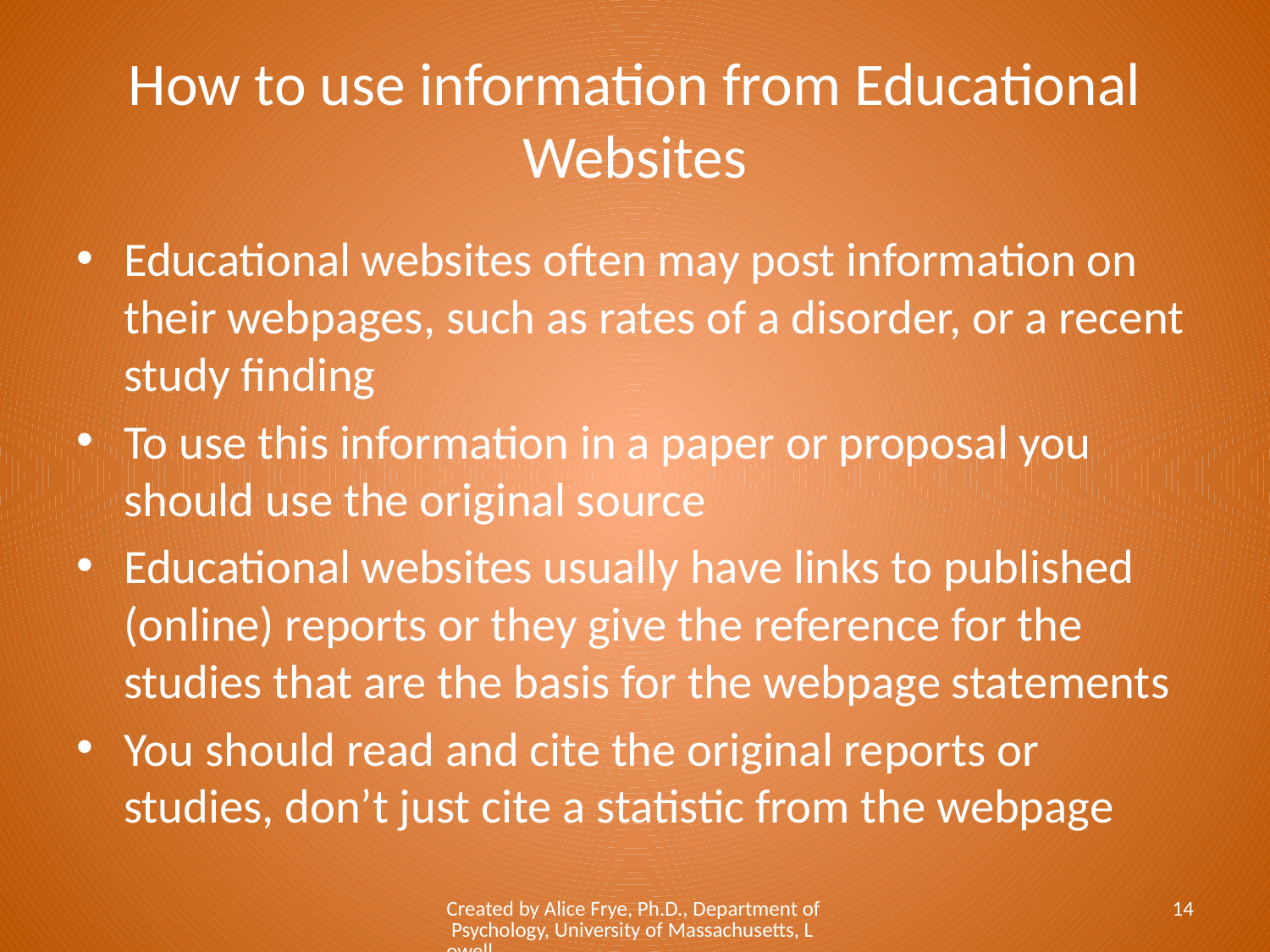

# How to use information from Educational Websites
Educational websites often may post information on their webpages, such as rates of a disorder, or a recent study finding
To use this information in a paper or proposal you should use the original source
Educational websites usually have links to published (online) reports or they give the reference for the studies that are the basis for the webpage statements
You should read and cite the original reports or studies, don’t just cite a statistic from the webpage
Created by Alice Frye, Ph.D., Department of Psychology, University of Massachusetts, Lowell
14